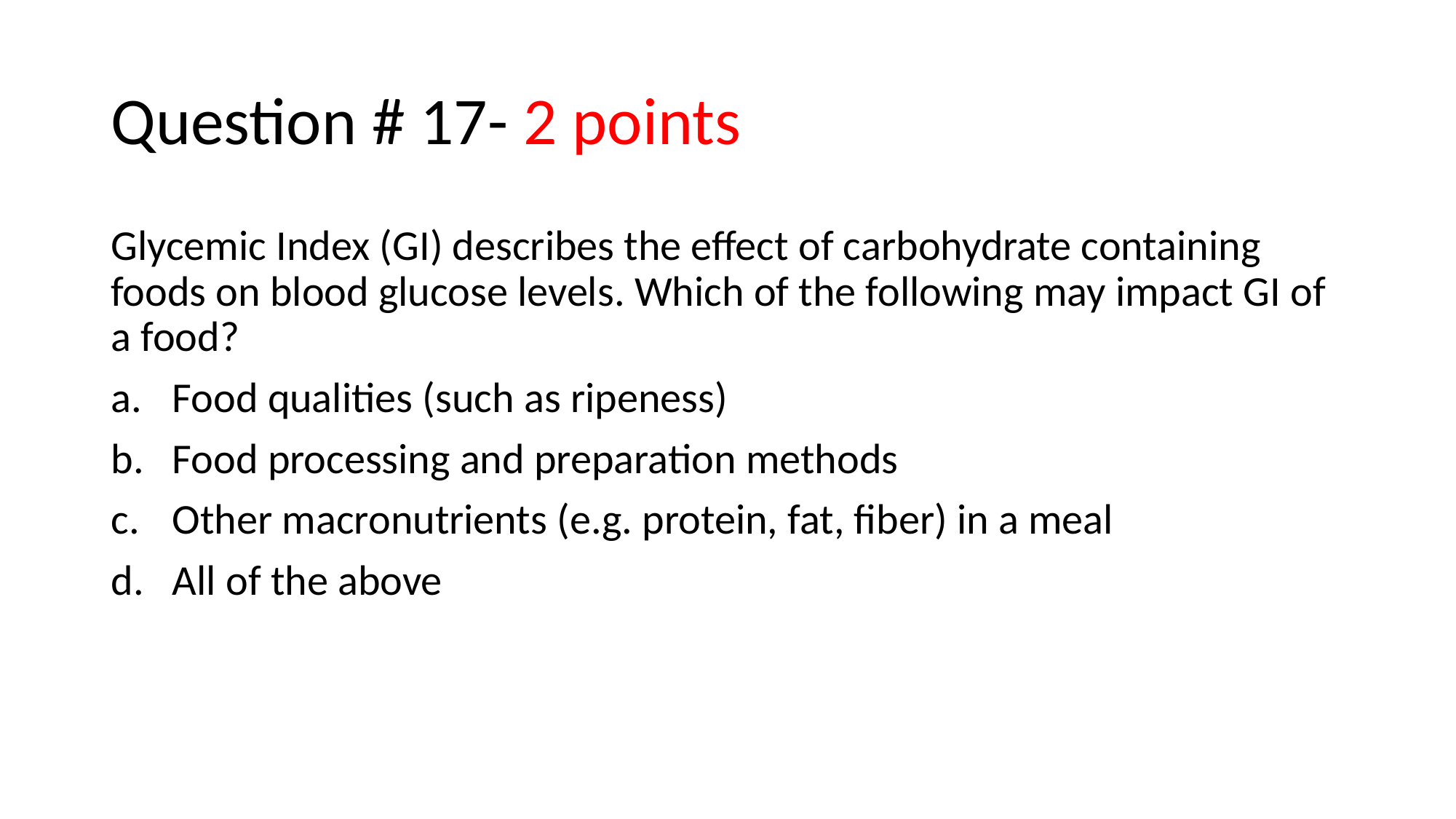

# Question # 17- 2 points
Glycemic Index (GI) describes the effect of carbohydrate containing foods on blood glucose levels. Which of the following may impact GI of a food?
Food qualities (such as ripeness)
Food processing and preparation methods
Other macronutrients (e.g. protein, fat, fiber) in a meal
All of the above